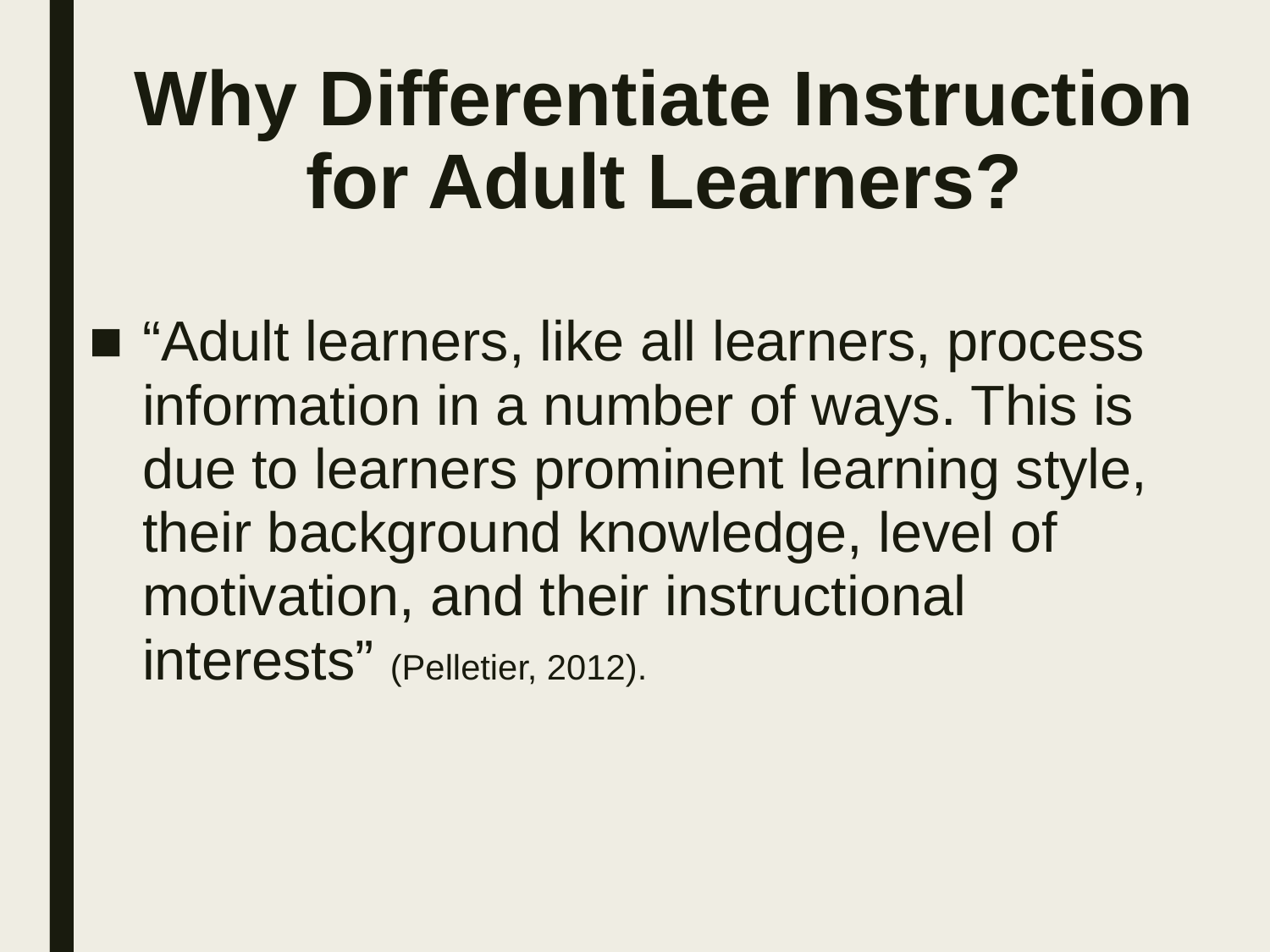

# Why Differentiate Instruction for Adult Learners?
“Adult learners, like all learners, process information in a number of ways. This is due to learners prominent learning style, their background knowledge, level of motivation, and their instructional interests” (Pelletier, 2012).